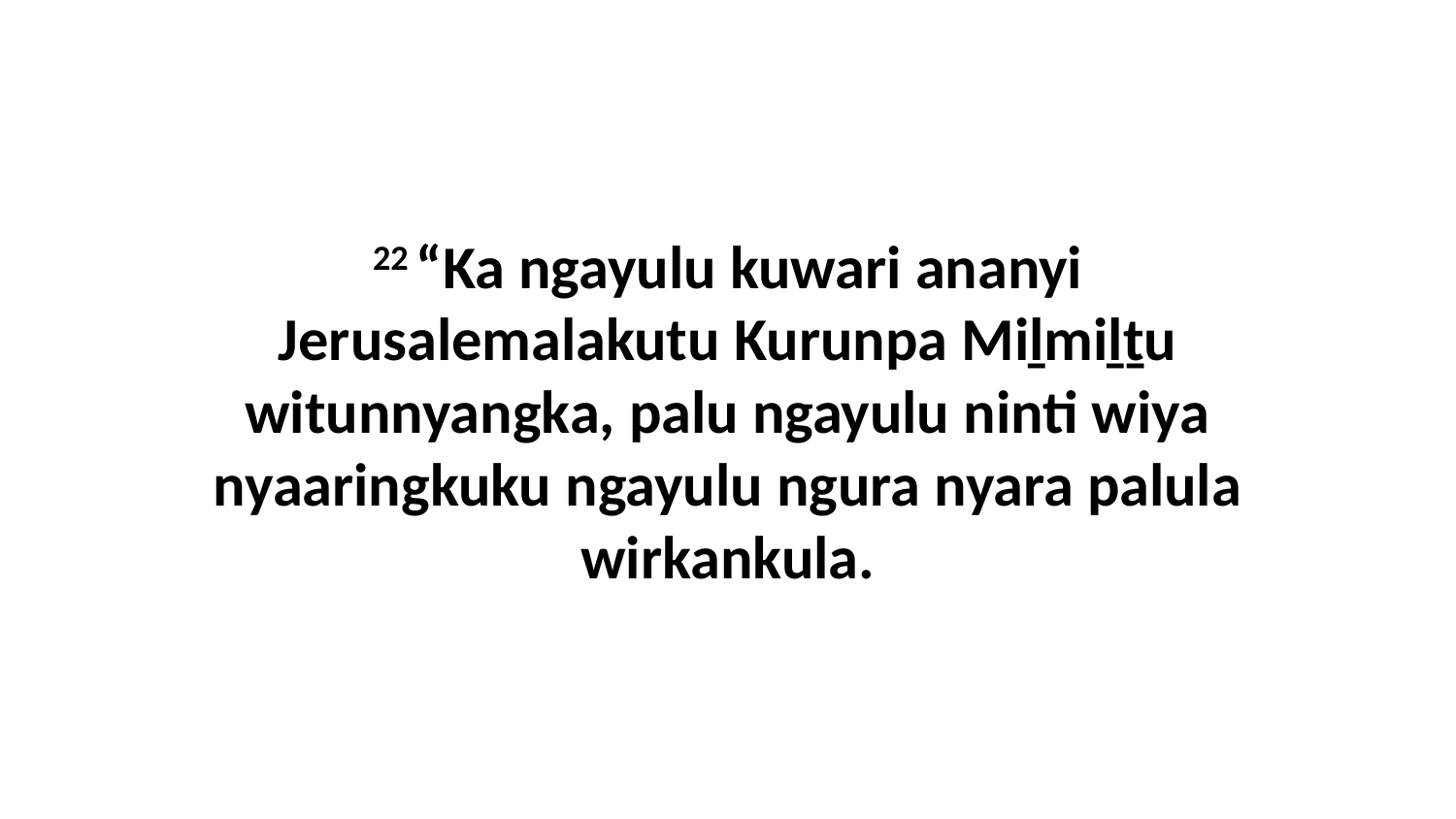

22 “Ka ngayulu kuwari ananyi Jerusalemalakutu Kurunpa Miḻmiḻṯu witunnyangka, palu ngayulu ninti wiya nyaaringkuku ngayulu ngura nyara palula wirkankula.